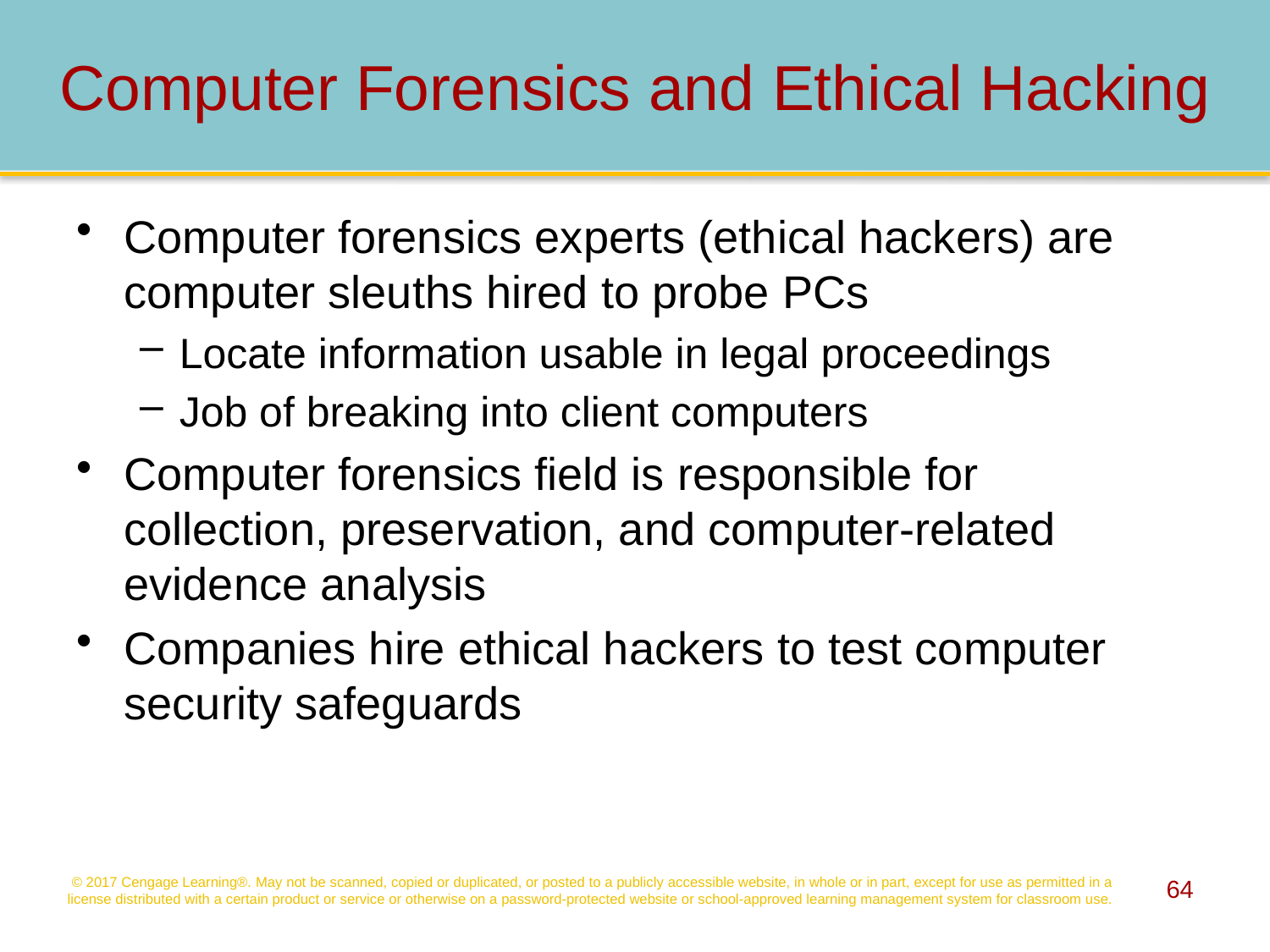

# Computer Forensics and Ethical Hacking
Computer forensics experts (ethical hackers) are computer sleuths hired to probe PCs
Locate information usable in legal proceedings
Job of breaking into client computers
Computer forensics field is responsible for collection, preservation, and computer-related evidence analysis
Companies hire ethical hackers to test computer security safeguards
© 2017 Cengage Learning®. May not be scanned, copied or duplicated, or posted to a publicly accessible website, in whole or in part, except for use as permitted in a license distributed with a certain product or service or otherwise on a password-protected website or school-approved learning management system for classroom use.
64